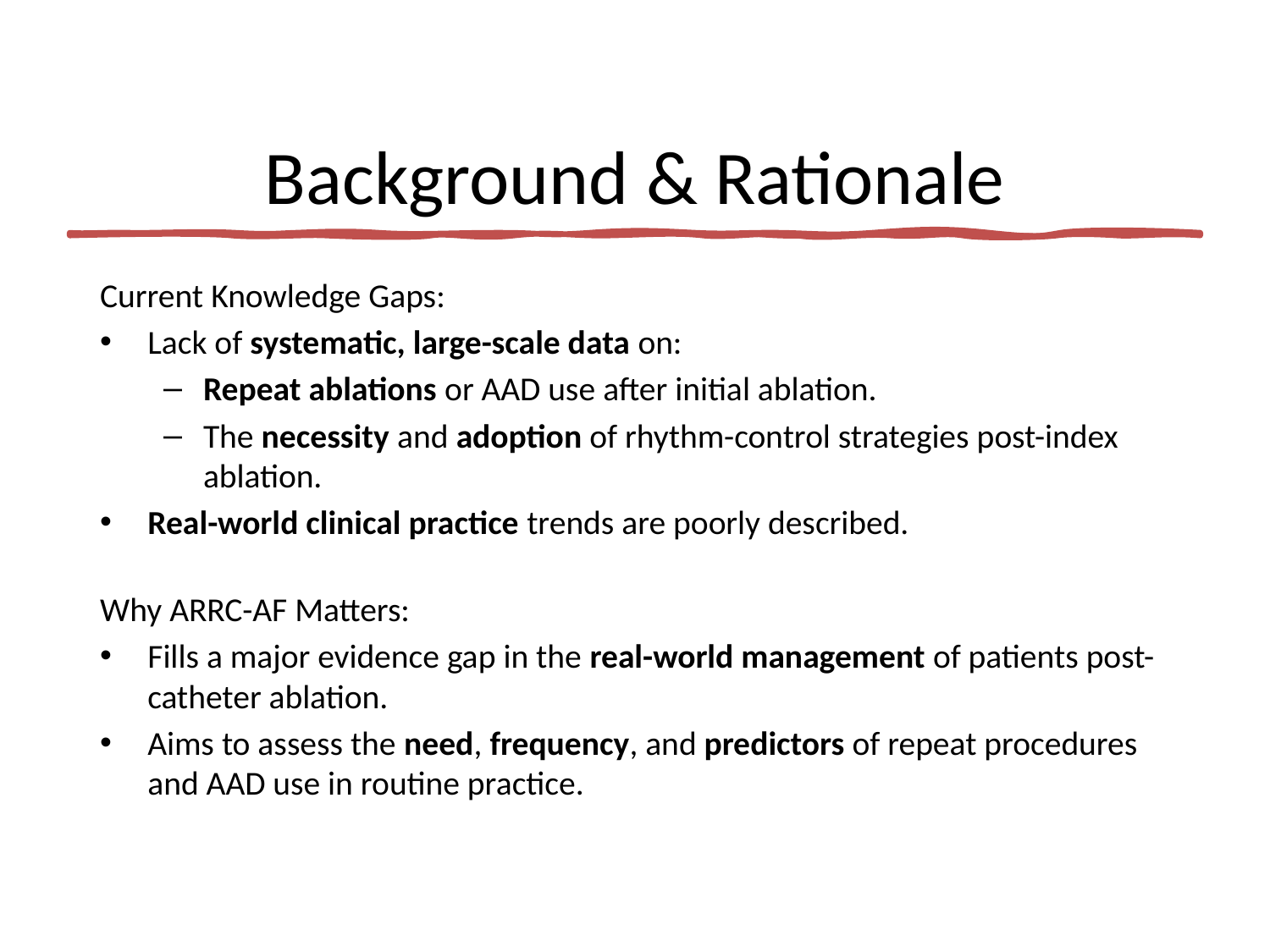

# Background & Rationale

Current Knowledge Gaps:
Lack of systematic, large-scale data on:
Repeat ablations or AAD use after initial ablation.
The necessity and adoption of rhythm-control strategies post-index ablation.
Real-world clinical practice trends are poorly described.
Why ARRC-AF Matters:
Fills a major evidence gap in the real-world management of patients post-catheter ablation.
Aims to assess the need, frequency, and predictors of repeat procedures and AAD use in routine practice.